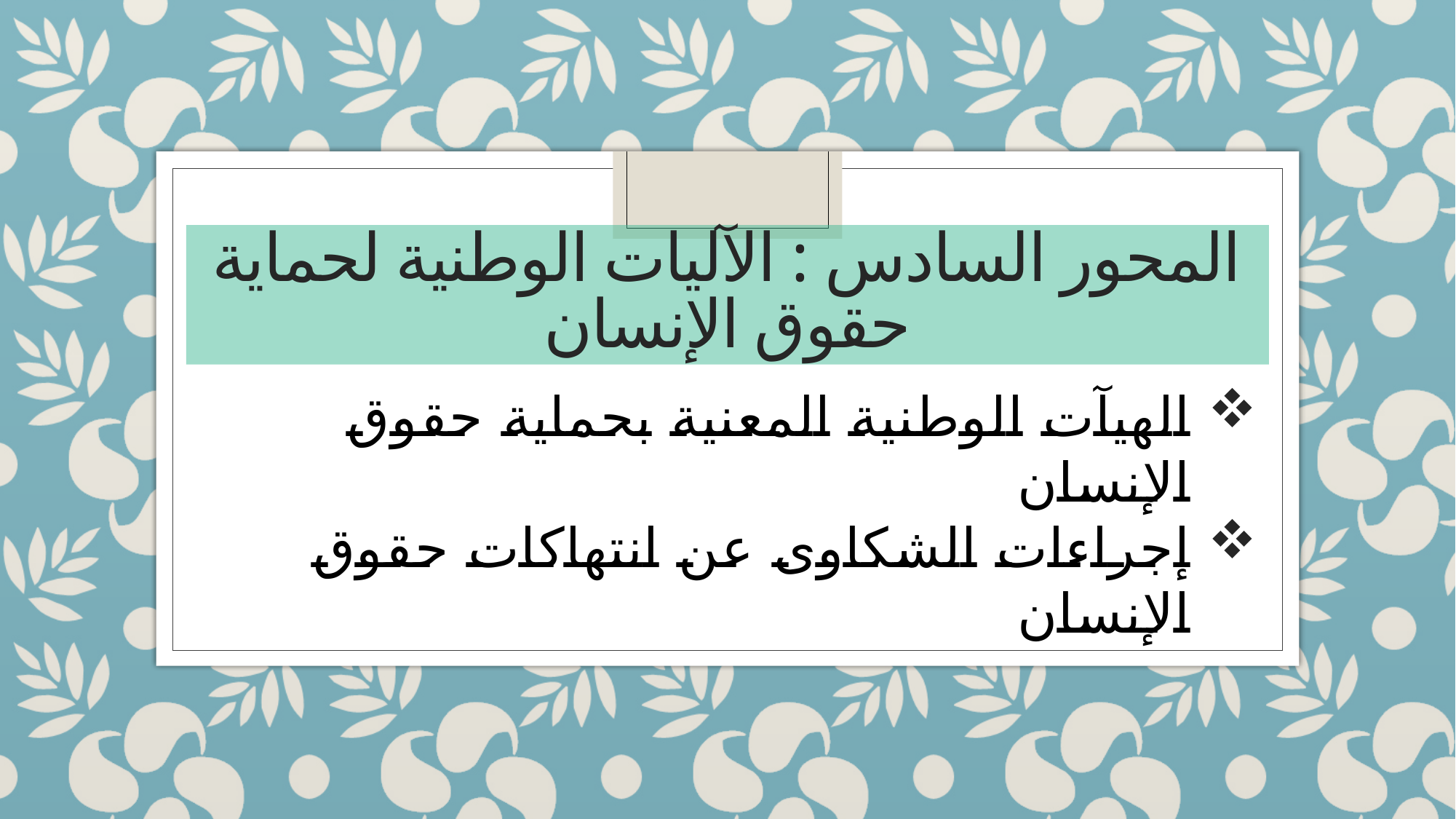

# المحور السادس : الآليات الوطنية لحماية حقوق الإنسان
الهيآت الوطنية المعنية بحماية حقوق الإنسان
إجراءات الشكاوى عن انتهاكات حقوق الإنسان